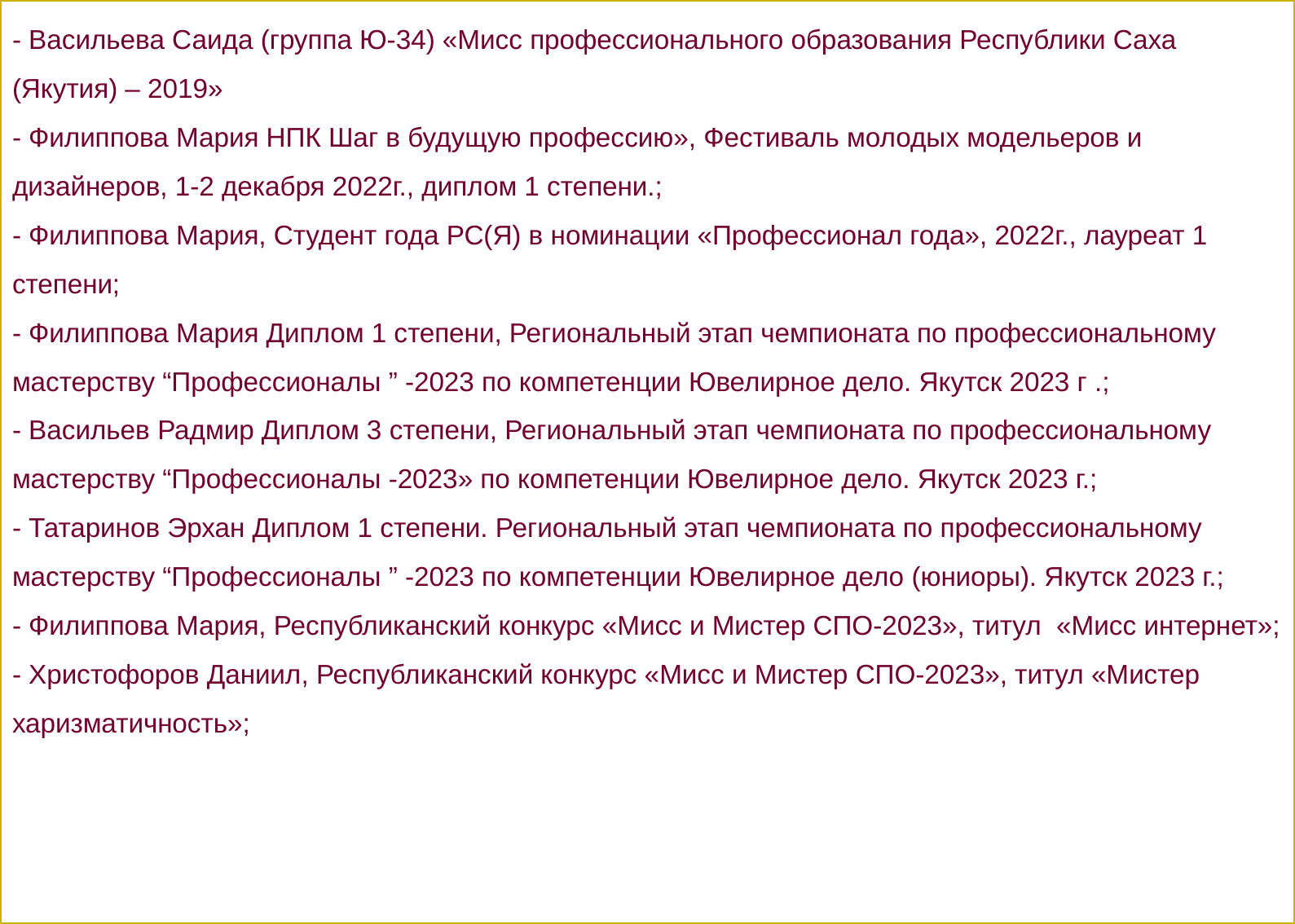

# - Васильева Саида (группа Ю-34) «Мисс профессионального образования Республики Саха (Якутия) – 2019» - Филиппова Мария НПК Шаг в будущую профессию», Фестиваль молодых модельеров и дизайнеров, 1-2 декабря 2022г., диплом 1 степени.; - Филиппова Мария, Студент года РС(Я) в номинации «Профессионал года», 2022г., лауреат 1 степени; - Филиппова Мария Диплом 1 степени, Региональный этап чемпионата по профессиональному мастерству “Профессионалы ” -2023 по компетенции Ювелирное дело. Якутск 2023 г .; - Васильев Радмир Диплом 3 степени, Региональный этап чемпионата по профессиональному мастерству “Профессионалы -2023» по компетенции Ювелирное дело. Якутск 2023 г.; - Татаринов Эрхан Диплом 1 степени. Региональный этап чемпионата по профессиональному мастерству “Профессионалы ” -2023 по компетенции Ювелирное дело (юниоры). Якутск 2023 г.; - Филиппова Мария, Республиканский конкурс «Мисс и Мистер СПО-2023», титул  «Мисс интернет»; - Христофоров Даниил, Республиканский конкурс «Мисс и Мистер СПО-2023», титул «Мистер харизматичность»;